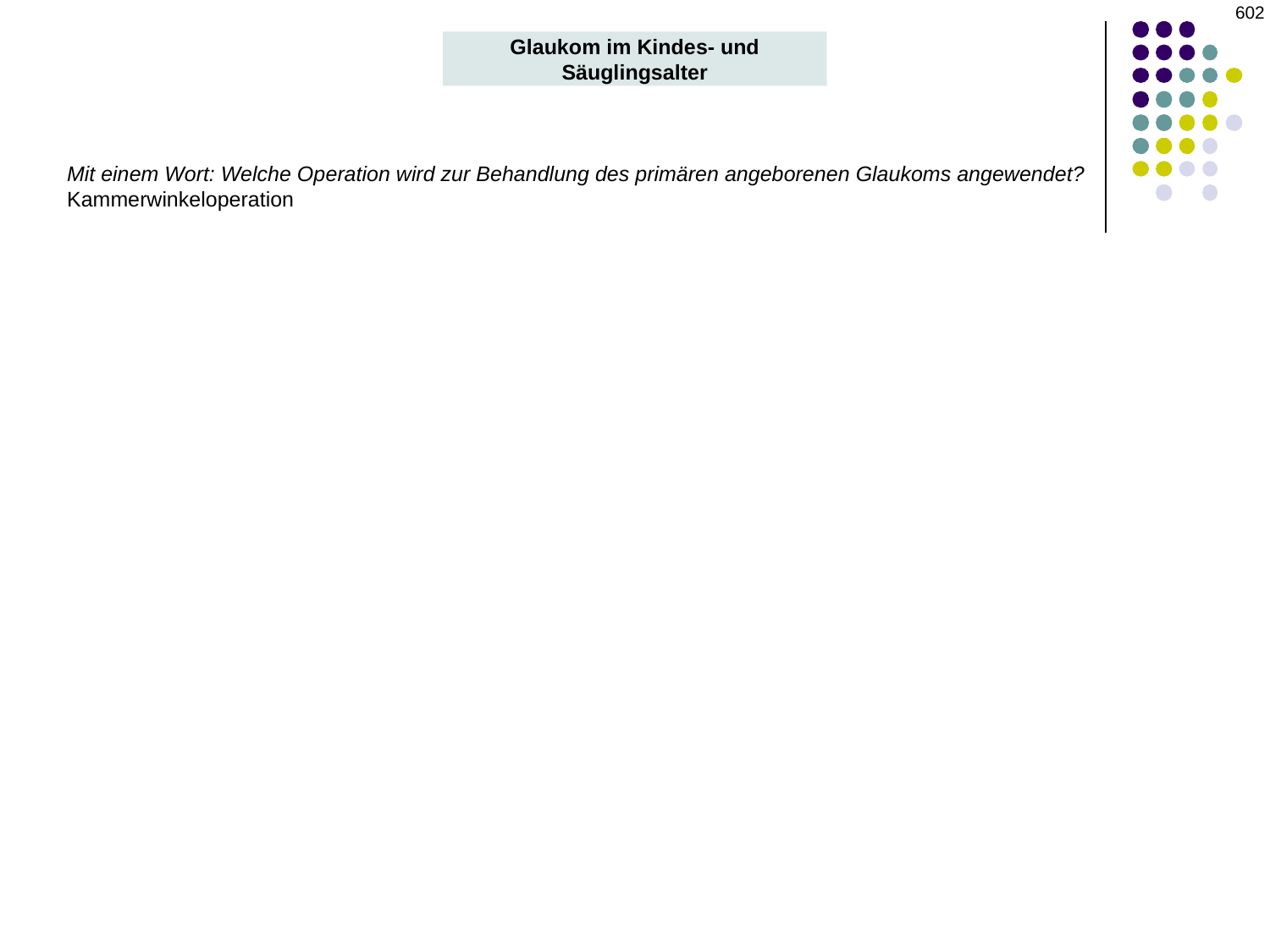

602
Glaukom im Kindes- und Säuglingsalter
Mit einem Wort: Welche Operation wird zur Behandlung des primären angeborenen Glaukoms angewendet?
Kammerwinkeloperation